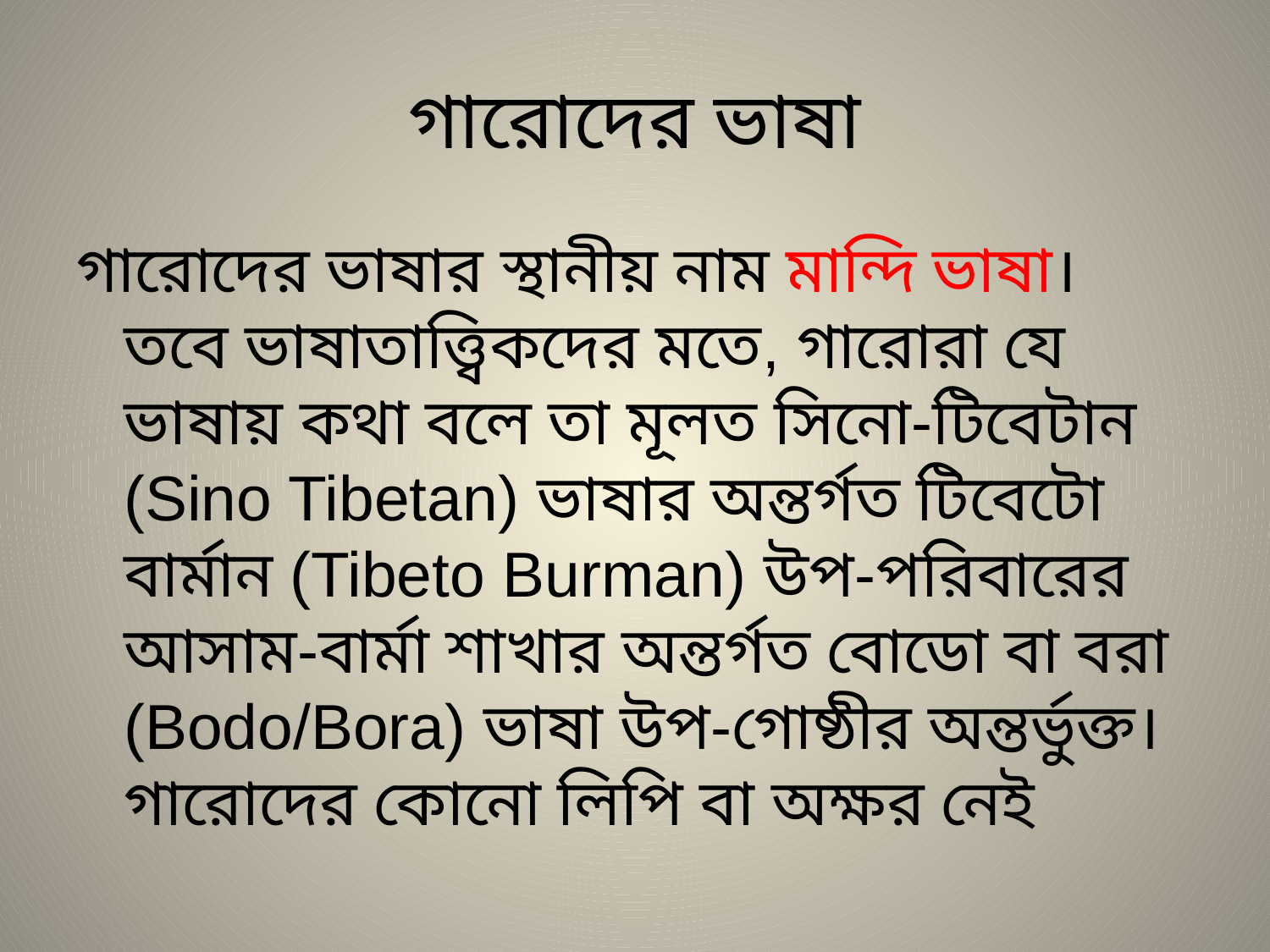

# গারোদের ভাষা
গারোদের ভাষার স্থানীয় নাম মান্দি ভাষা। তবে ভাষাতাত্ত্বিকদের মতে, গারোরা যে ভাষায় কথা বলে তা মূলত সিনো-টিবেটান (Sino Tibetan) ভাষার অন্তর্গত টিবেটো বার্মান (Tibeto Burman) উপ-পরিবারের আসাম-বার্মা শাখার অন্তর্গত বোডো বা বরা (Bodo/Bora) ভাষা উপ-গোষ্ঠীর অন্তর্ভুক্ত। গারোদের কোনো লিপি বা অক্ষর নেই